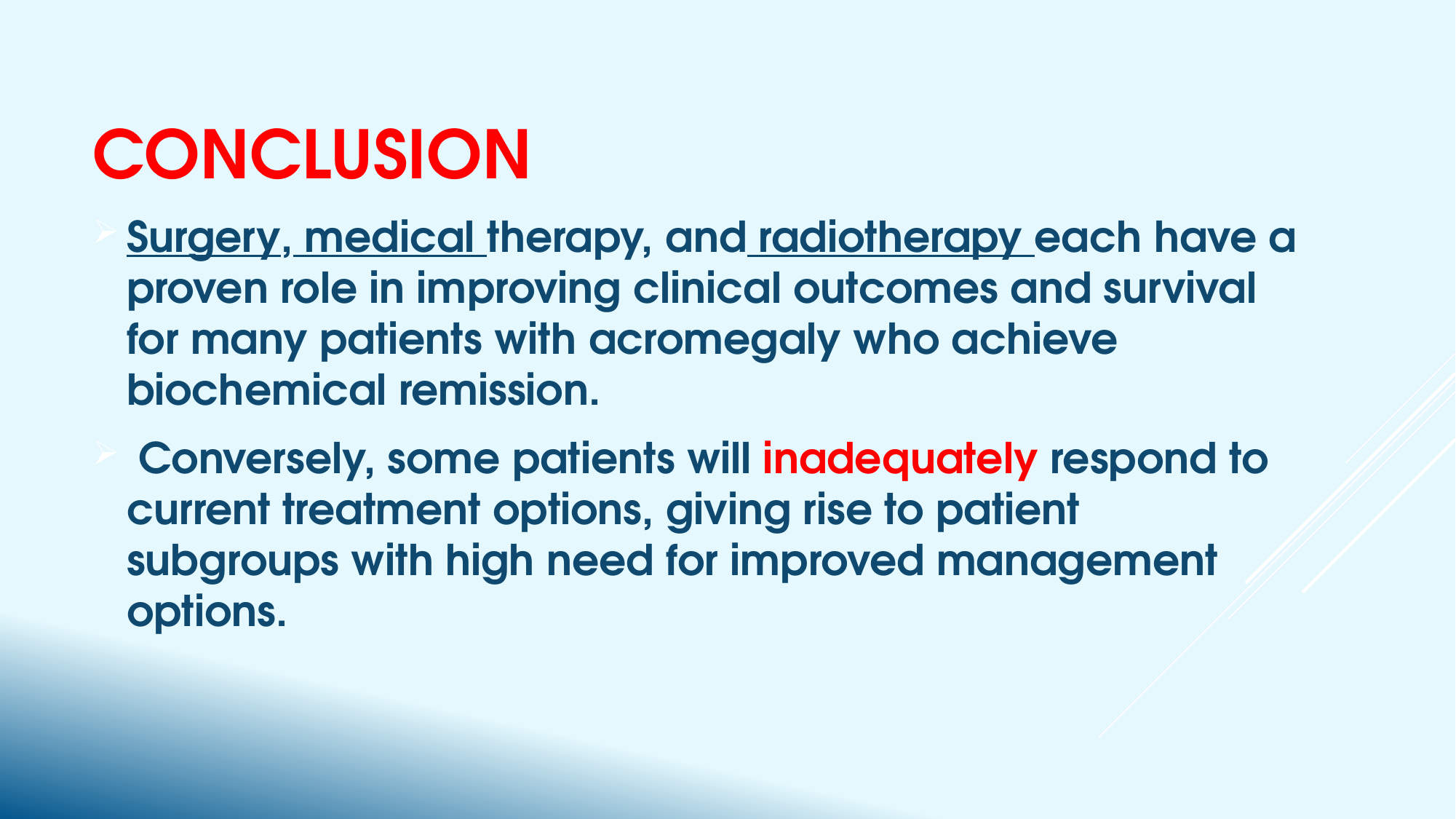

CONCLUSION
Surgery, medical therapy, and radiotherapy each have a proven role in improving clinical outcomes and survival for many patients with acromegaly who achieve biochemical remission.
 Conversely, some patients will inadequately respond to current treatment options, giving rise to patient subgroups with high need for improved management options.
#